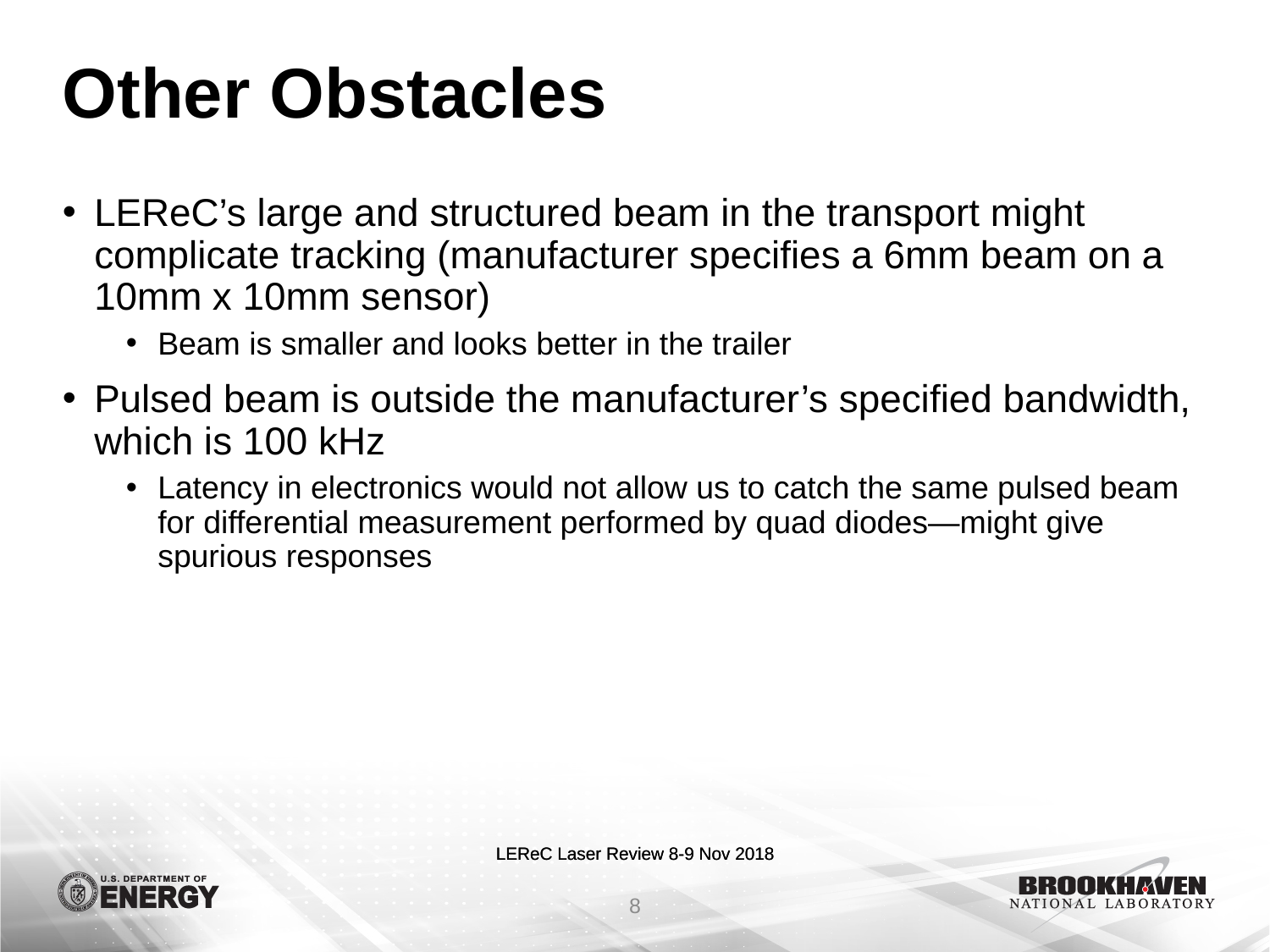

# Other Obstacles
LEReC’s large and structured beam in the transport might complicate tracking (manufacturer specifies a 6mm beam on a 10mm x 10mm sensor)
Beam is smaller and looks better in the trailer
Pulsed beam is outside the manufacturer’s specified bandwidth, which is 100 kHz
Latency in electronics would not allow us to catch the same pulsed beam for differential measurement performed by quad diodes—might give spurious responses
8